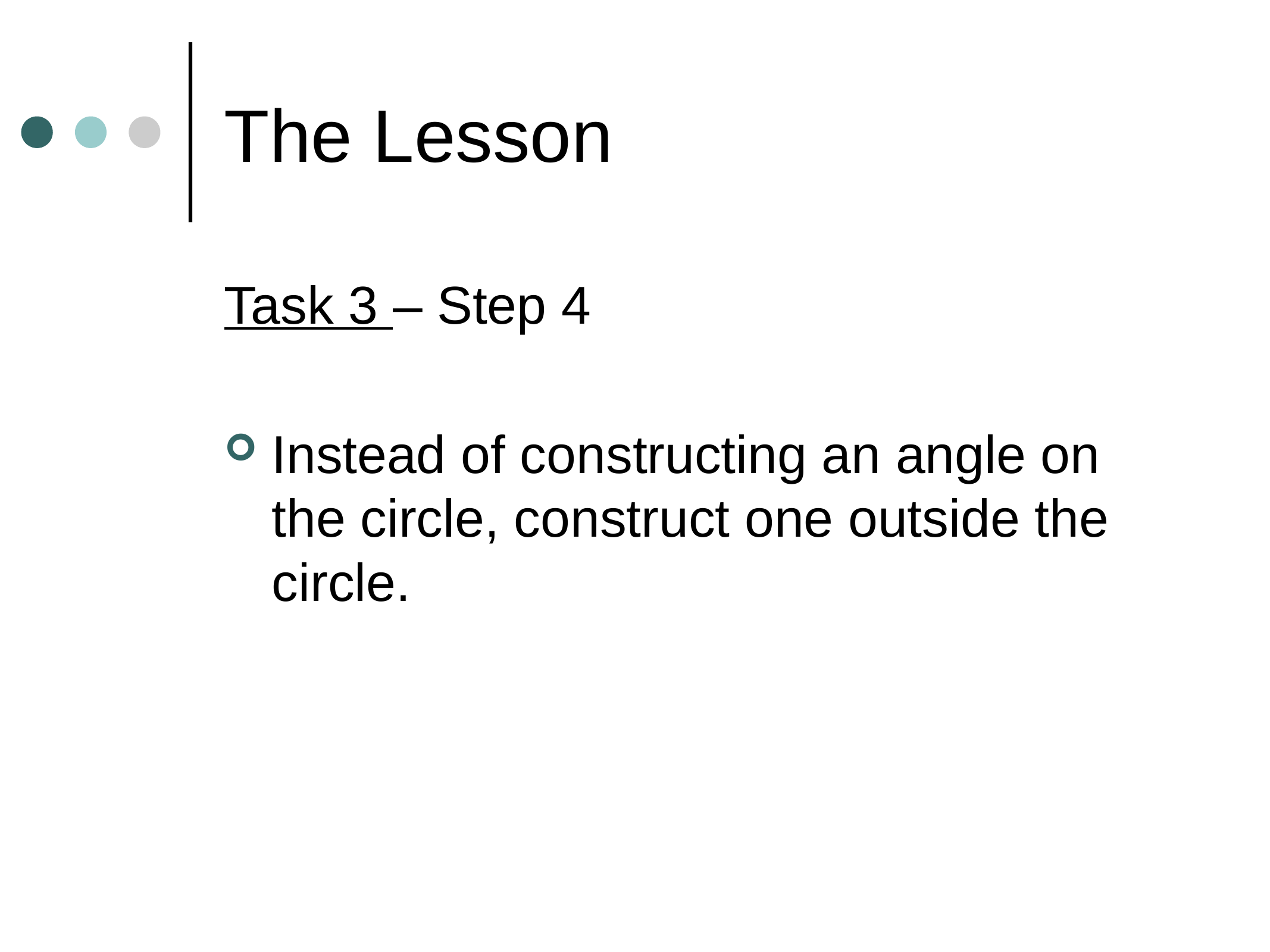

# The Lesson
Task 3 – Step 4

Instead of constructing an angle on the circle, construct one outside the circle.